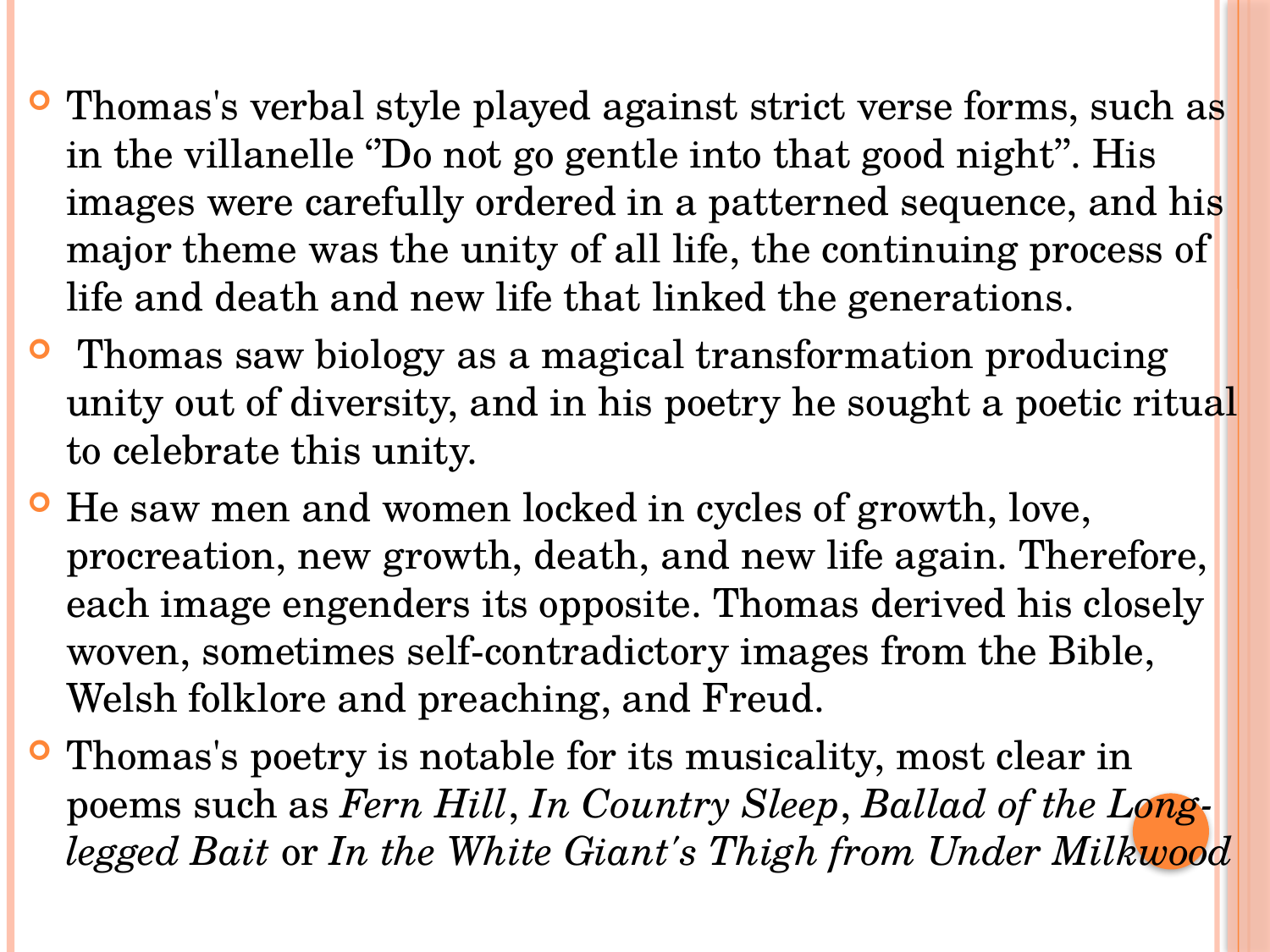

Thomas's verbal style played against strict verse forms, such as in the villanelle ‘’Do not go gentle into that good night’’. His images were carefully ordered in a patterned sequence, and his major theme was the unity of all life, the continuing process of life and death and new life that linked the generations.
 Thomas saw biology as a magical transformation producing unity out of diversity, and in his poetry he sought a poetic ritual to celebrate this unity.
He saw men and women locked in cycles of growth, love, procreation, new growth, death, and new life again. Therefore, each image engenders its opposite. Thomas derived his closely woven, sometimes self-contradictory images from the Bible, Welsh folklore and preaching, and Freud.
Thomas's poetry is notable for its musicality, most clear in poems such as Fern Hill, In Country Sleep, Ballad of the Long-legged Bait or In the White Giant's Thigh from Under Milkwood
#